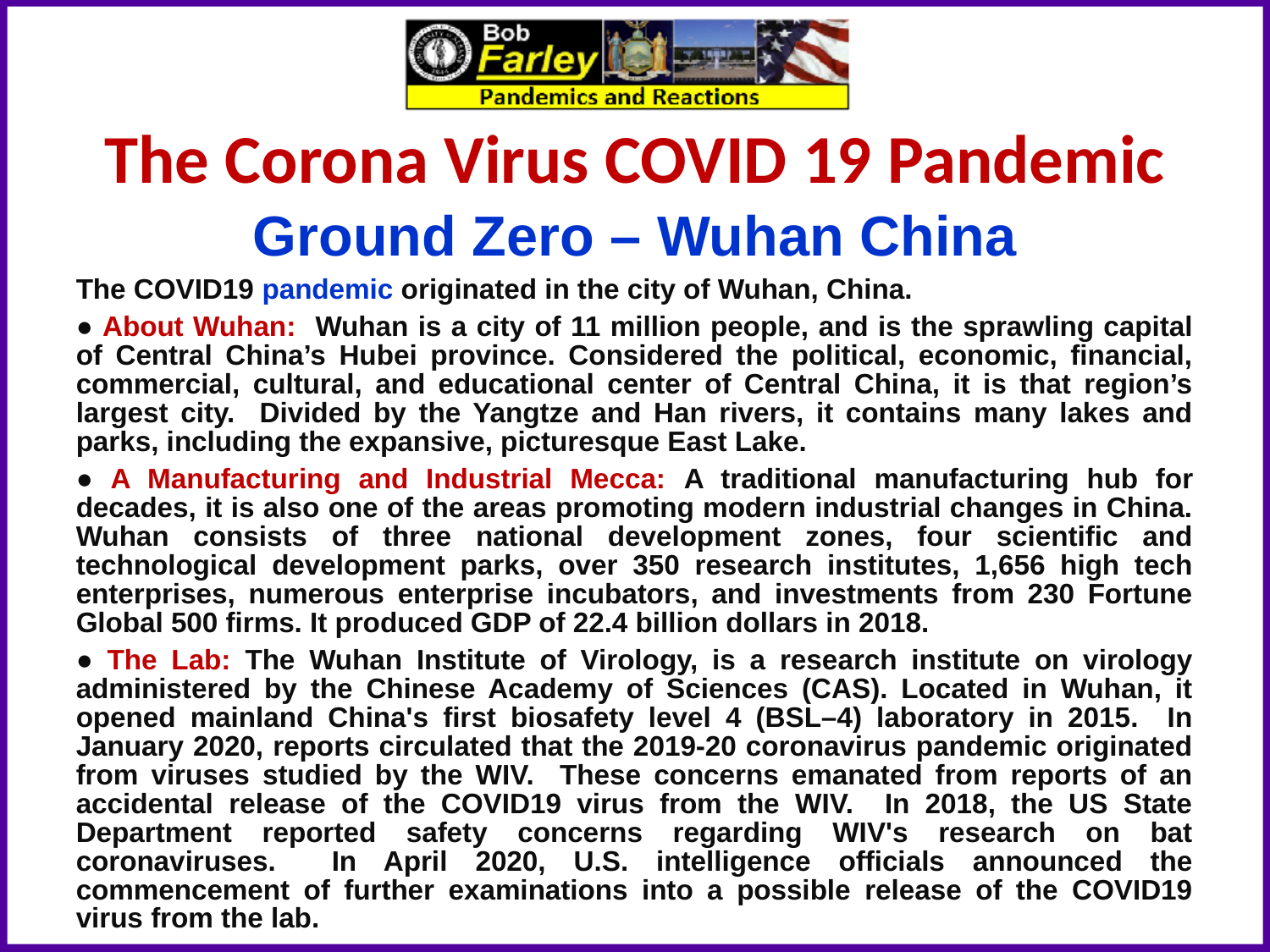

The Corona Virus COVID 19 Pandemic
Ground Zero – Wuhan China

The COVID19 pandemic originated in the city of Wuhan, China.

● About Wuhan:  Wuhan is a city of 11 million people, and is the sprawling capital of Central China’s Hubei province. Considered the political, economic, financial, commercial, cultural, and educational center of Central China, it is that region’s largest city.  Divided by the Yangtze and Han rivers, it contains many lakes and parks, including the expansive, picturesque East Lake.

● A Manufacturing and Industrial Mecca: A traditional manufacturing hub for decades, it is also one of the areas promoting modern industrial changes in China. Wuhan consists of three national development zones, four scientific and technological development parks, over 350 research institutes, 1,656 high tech enterprises, numerous enterprise incubators, and investments from 230 Fortune Global 500 firms. It produced GDP of 22.4 billion dollars in 2018.

● The Lab: The Wuhan Institute of Virology, is a research institute on virology administered by the Chinese Academy of Sciences (CAS). Located in Wuhan, it opened mainland China's first biosafety level 4 (BSL–4) laboratory in 2015.  In January 2020, reports circulated that the 2019-20 coronavirus pandemic originated from viruses studied by the WIV.  These concerns emanated from reports of an accidental release of the COVID19 virus from the WIV.  In 2018, the US State Department reported safety concerns regarding WIV's research on bat coronaviruses.  In April 2020, U.S. intelligence officials announced the commencement of further examinations into a possible release of the COVID19 virus from the lab.